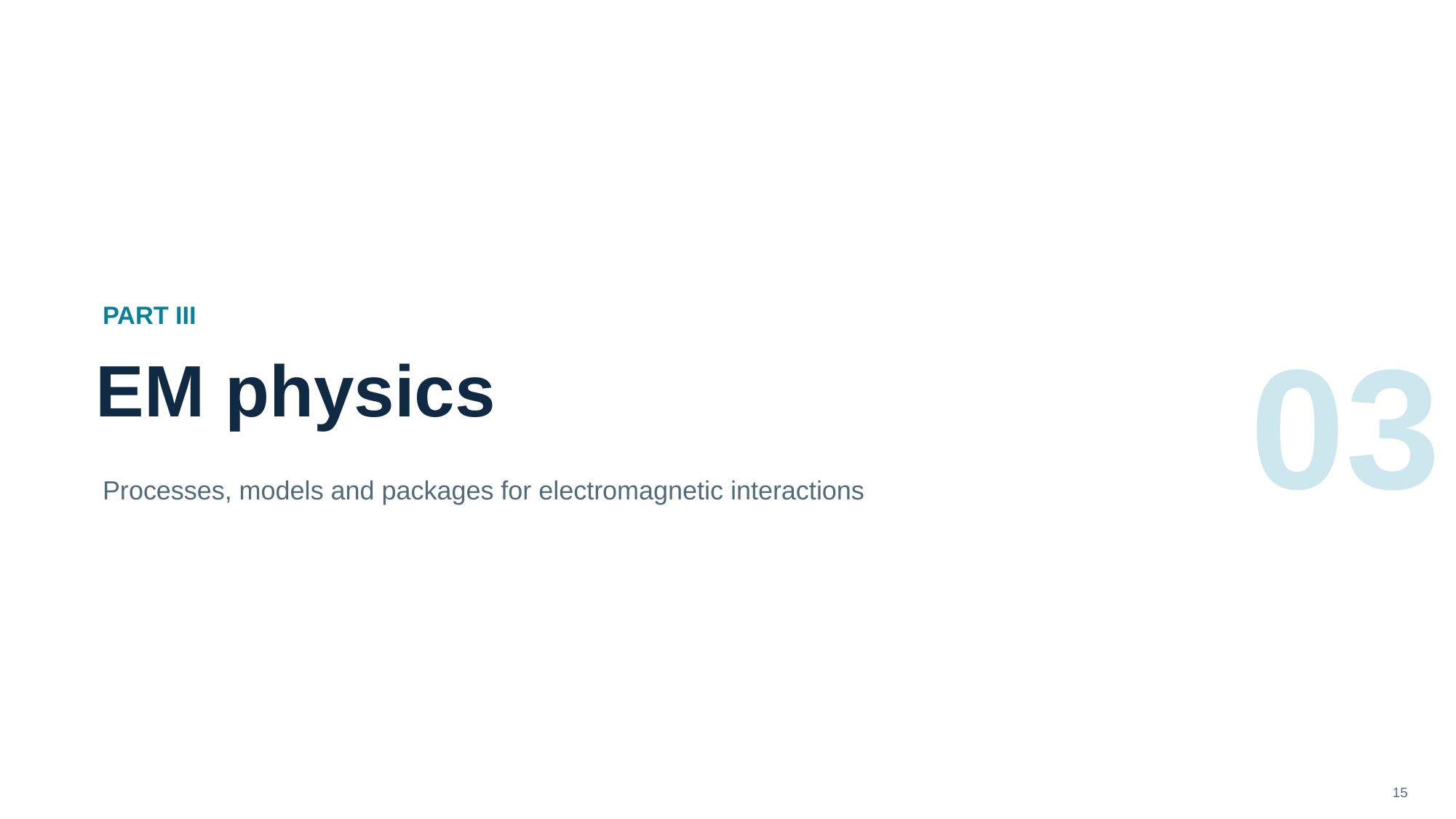

03
PART III
EM physics
Processes, models and packages for electromagnetic interactions
15